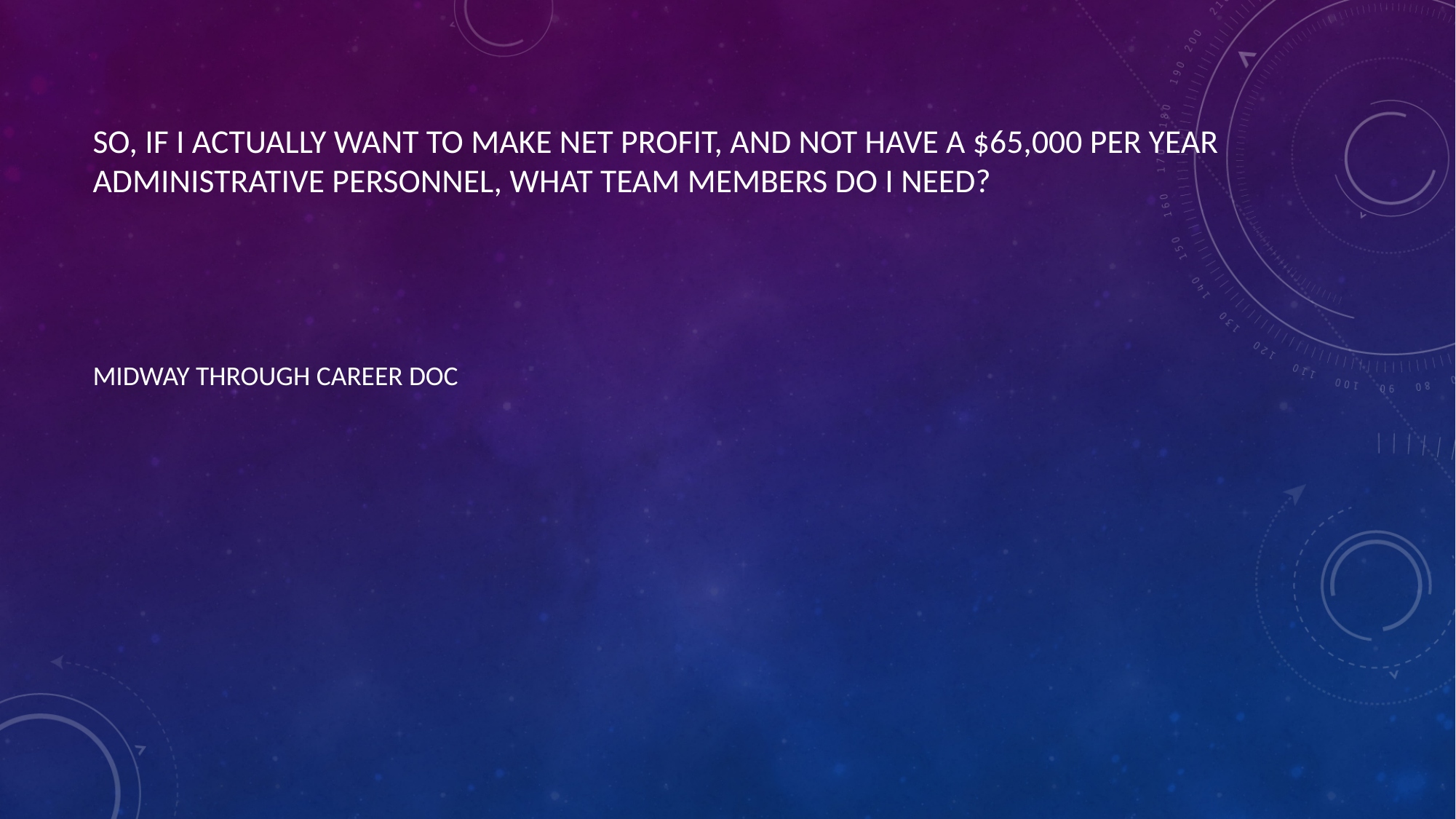

# So, if I actually want to make net profit, and not have a $65,000 per year administrative personnel, what team members do I need?
MIDWAY THROUGH CAREER DOC